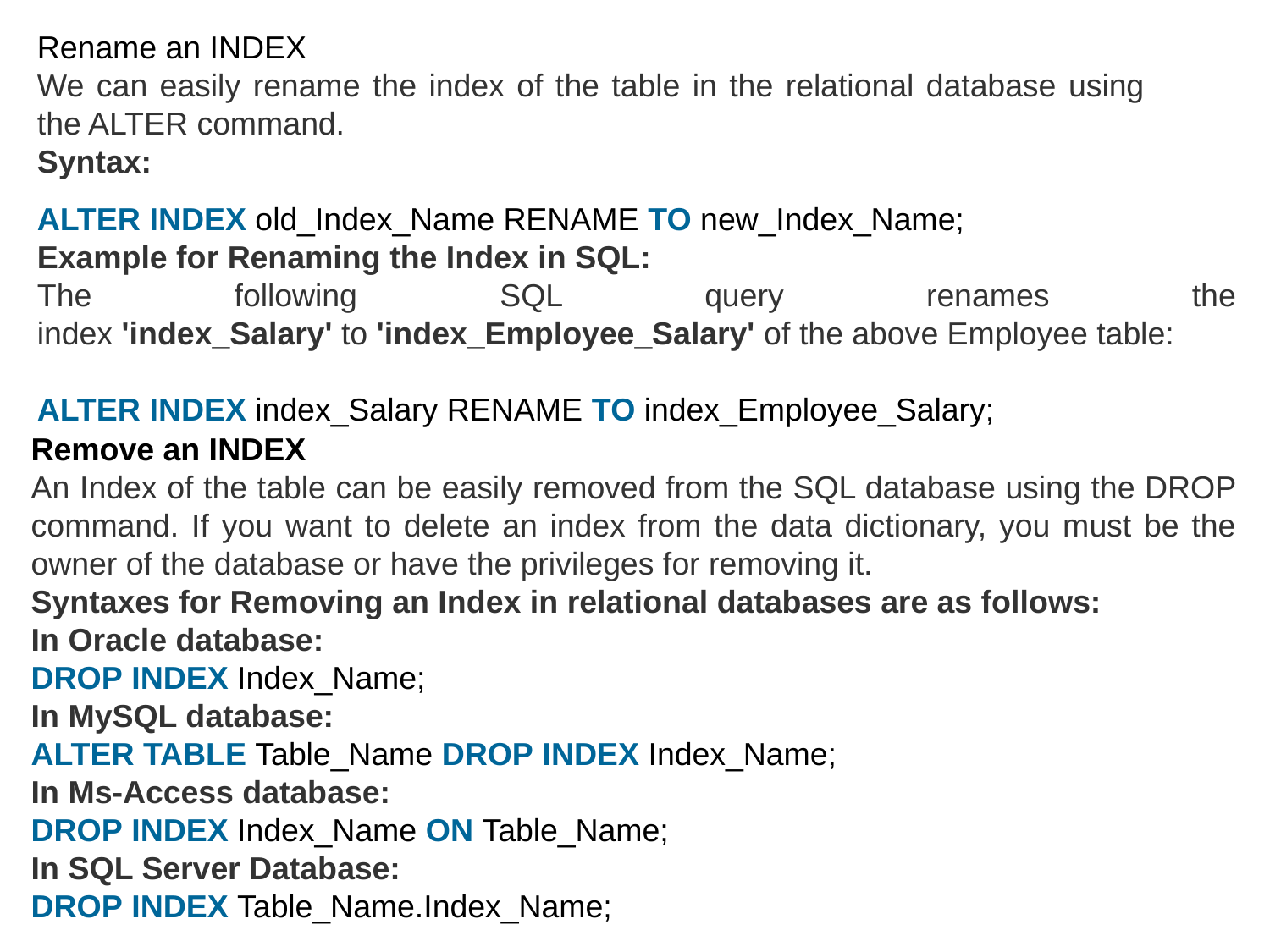

Rename an INDEX
We can easily rename the index of the table in the relational database using the ALTER command.
Syntax:
ALTER INDEX old_Index_Name RENAME TO new_Index_Name;
Example for Renaming the Index in SQL:
The following SQL query renames the index 'index_Salary' to 'index_Employee_Salary' of the above Employee table:

ALTER INDEX index_Salary RENAME TO index_Employee_Salary;
Remove an INDEX
An Index of the table can be easily removed from the SQL database using the DROP command. If you want to delete an index from the data dictionary, you must be the owner of the database or have the privileges for removing it.
Syntaxes for Removing an Index in relational databases are as follows:
In Oracle database:
DROP INDEX Index_Name;
In MySQL database:
ALTER TABLE Table_Name DROP INDEX Index_Name;
In Ms-Access database:
DROP INDEX Index_Name ON Table_Name;
In SQL Server Database:
DROP INDEX Table_Name.Index_Name;